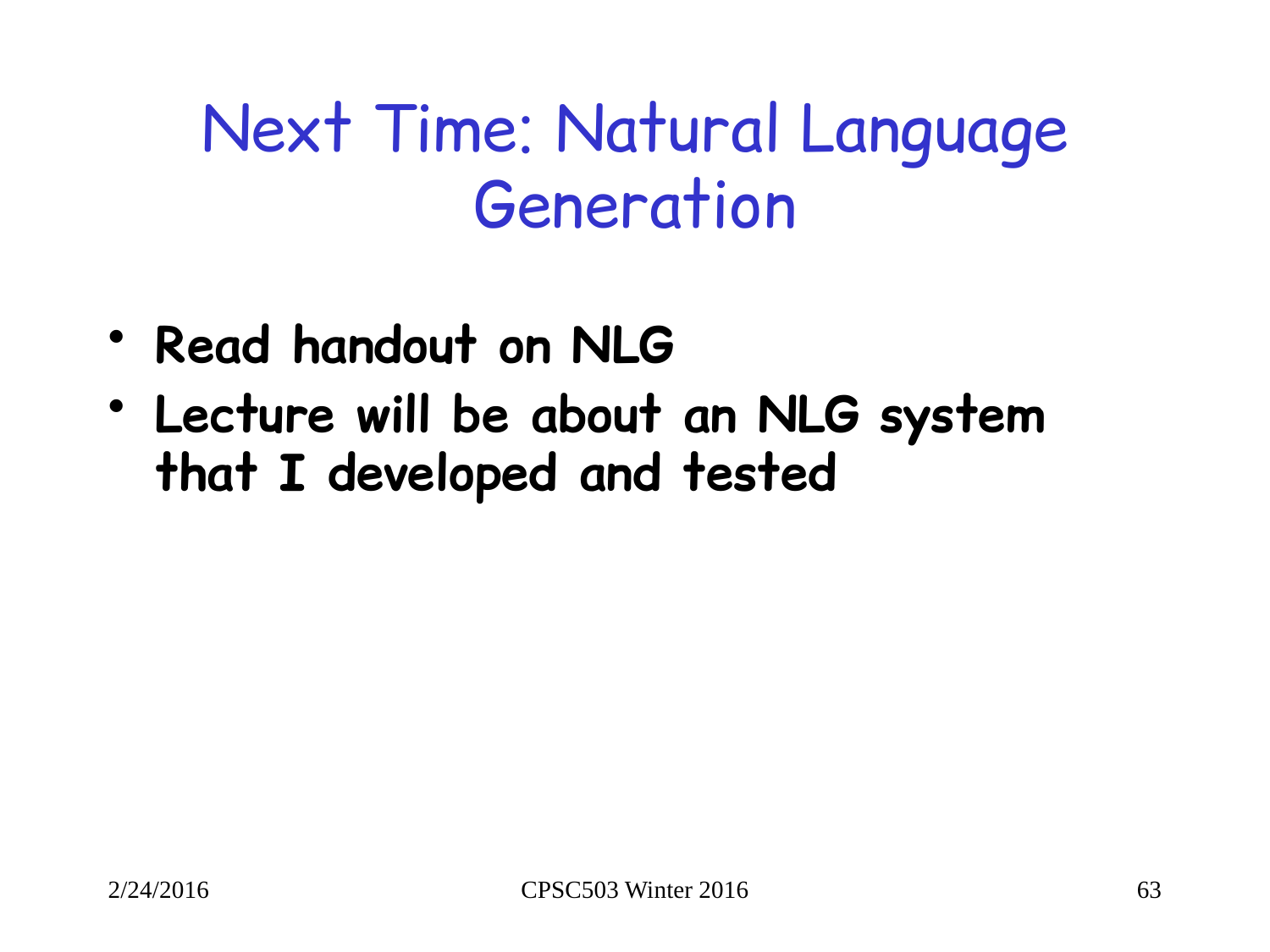

# Next Time: Natural Language Generation
Read handout on NLG
Lecture will be about an NLG system that I developed and tested
2/24/2016
CPSC503 Winter 2016
63